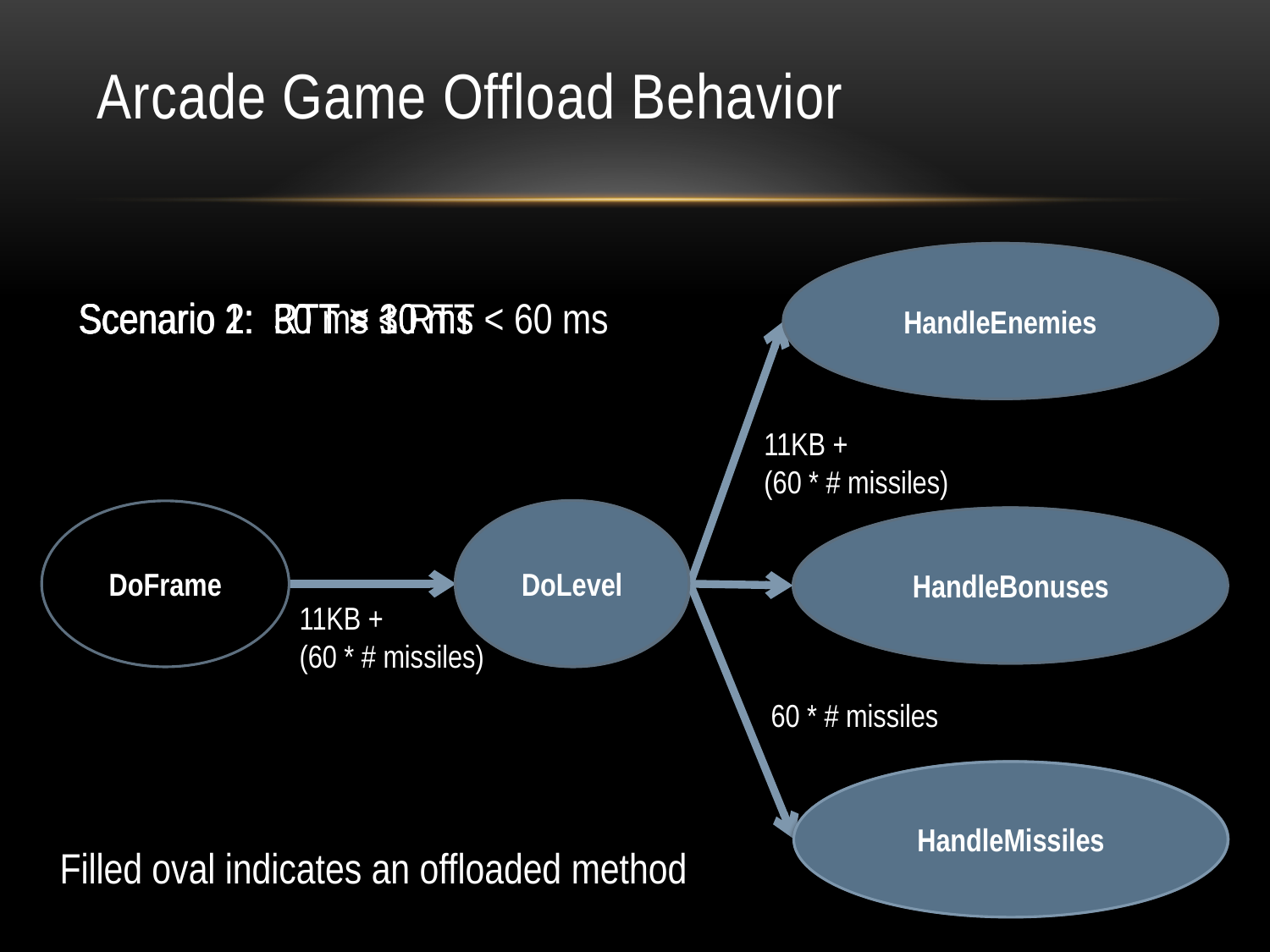

# Arcade Game Offload Behavior
HandleEnemies
DoFrame
DoLevel
HandleBonuses
HandleMissiles
HandleEnemies
Scenario 1:  RTT > 10 ms
Scenario 1:  RTT < 10 ms
Scenario 2:  RTT < 30 ms
Scenario 2:  30 ms < RTT < 60 ms
11KB +
(60 * # missiles)
DoLevel
HandleBonuses
11KB +
(60 * # missiles)
60 * # missiles
HandleMissiles
Filled oval indicates an offloaded method